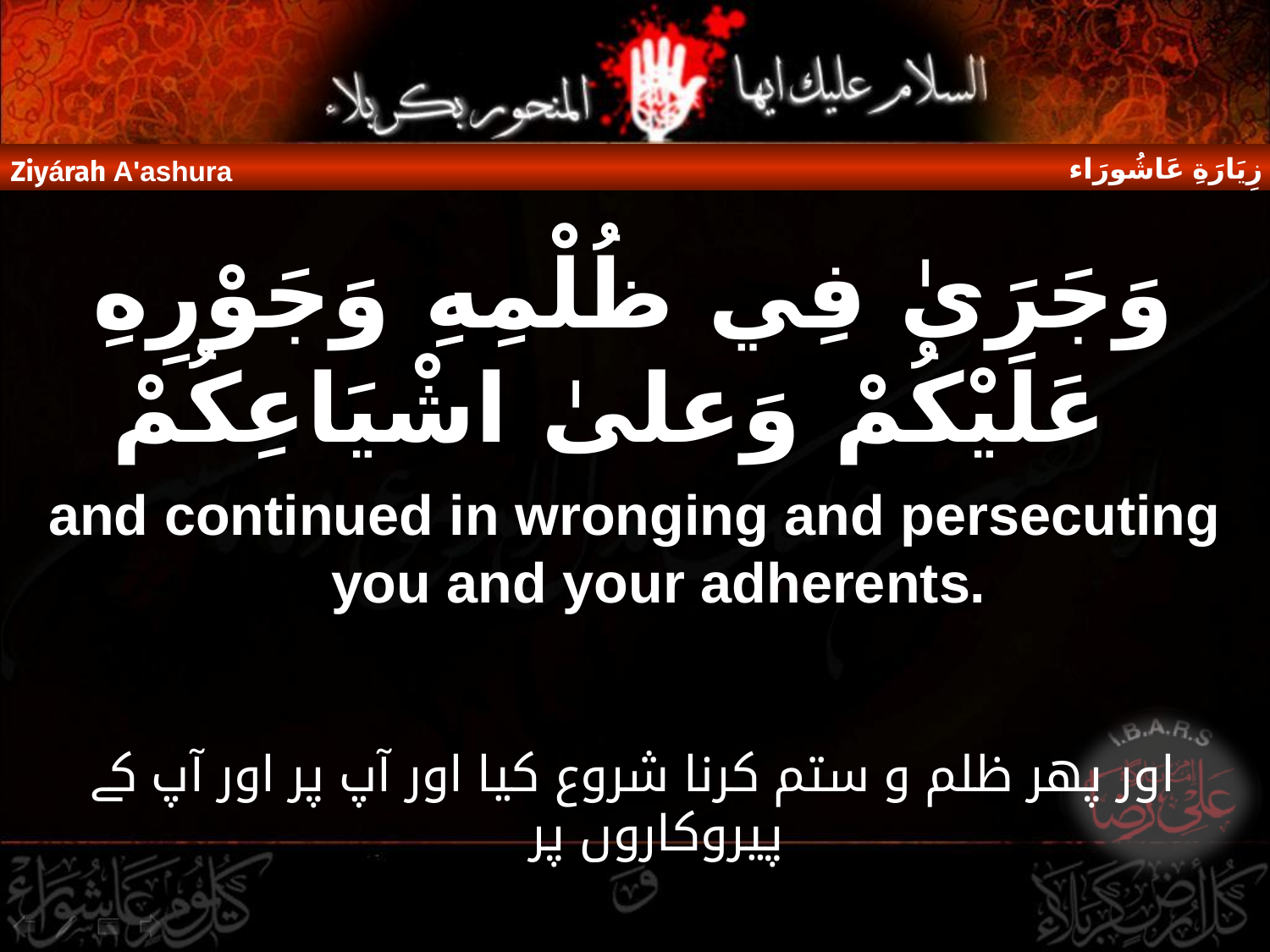

زِيَارَةِ عَاشُورَاء
Ziyárah A'ashura
وَجَرَىٰ فِي ظُلْمِهِ وَجَوْرِهِ عَلَيْكُمْ وَعلىٰ اشْيَاعِكُمْ
and continued in wronging and persecuting you and your adherents.
اور پھر ظلم و ستم کرنا شروع کیا اور آپ پر اور آپ کے پیروکاروں پر